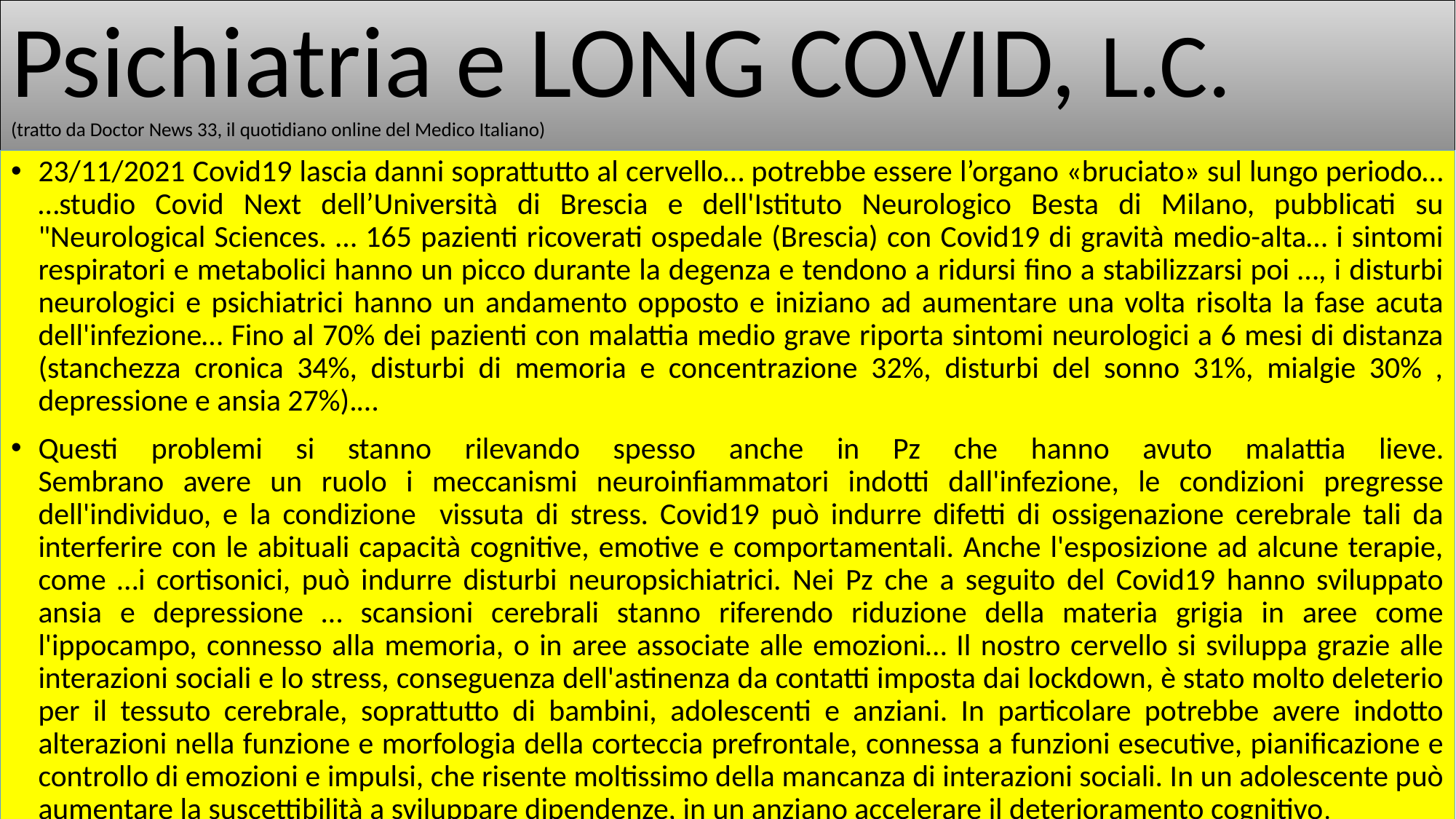

# Psichiatria e LONG COVID, L.C. (tratto da Doctor News 33, il quotidiano online del Medico Italiano)
23/11/2021 Covid19 lascia danni soprattutto al cervello… potrebbe essere l’organo «bruciato» sul lungo periodo… …studio Covid Next dell’Università di Brescia e dell'Istituto Neurologico Besta di Milano, pubblicati su "Neurological Sciences. … 165 pazienti ricoverati ospedale (Brescia) con Covid19 di gravità medio-alta… i sintomi respiratori e metabolici hanno un picco durante la degenza e tendono a ridursi fino a stabilizzarsi poi …, i disturbi neurologici e psichiatrici hanno un andamento opposto e iniziano ad aumentare una volta risolta la fase acuta dell'infezione… Fino al 70% dei pazienti con malattia medio grave riporta sintomi neurologici a 6 mesi di distanza (stanchezza cronica 34%, disturbi di memoria e concentrazione 32%, disturbi del sonno 31%, mialgie 30% , depressione e ansia 27%).…
Questi problemi si stanno rilevando spesso anche in Pz che hanno avuto malattia lieve.
Sembrano avere un ruolo i meccanismi neuroinfiammatori indotti dall'infezione, le condizioni pregresse dell'individuo, e la condizione  vissuta di stress. Covid19 può indurre difetti di ossigenazione cerebrale tali da interferire con le abituali capacità cognitive, emotive e comportamentali. Anche l'esposizione ad alcune terapie, come …i cortisonici, può indurre disturbi neuropsichiatrici. Nei Pz che a seguito del Covid19 hanno sviluppato ansia e depressione … scansioni cerebrali stanno riferendo riduzione della materia grigia in aree come l'ippocampo, connesso alla memoria, o in aree associate alle emozioni… Il nostro cervello si sviluppa grazie alle interazioni sociali e lo stress, conseguenza dell'astinenza da contatti imposta dai lockdown, è stato molto deleterio per il tessuto cerebrale, soprattutto di bambini, adolescenti e anziani. In particolare potrebbe avere indotto alterazioni nella funzione e morfologia della corteccia prefrontale, connessa a funzioni esecutive, pianificazione e controllo di emozioni e impulsi, che risente moltissimo della mancanza di interazioni sociali. In un adolescente può aumentare la suscettibilità a sviluppare dipendenze, in un anziano accelerare il deterioramento cognitivo.